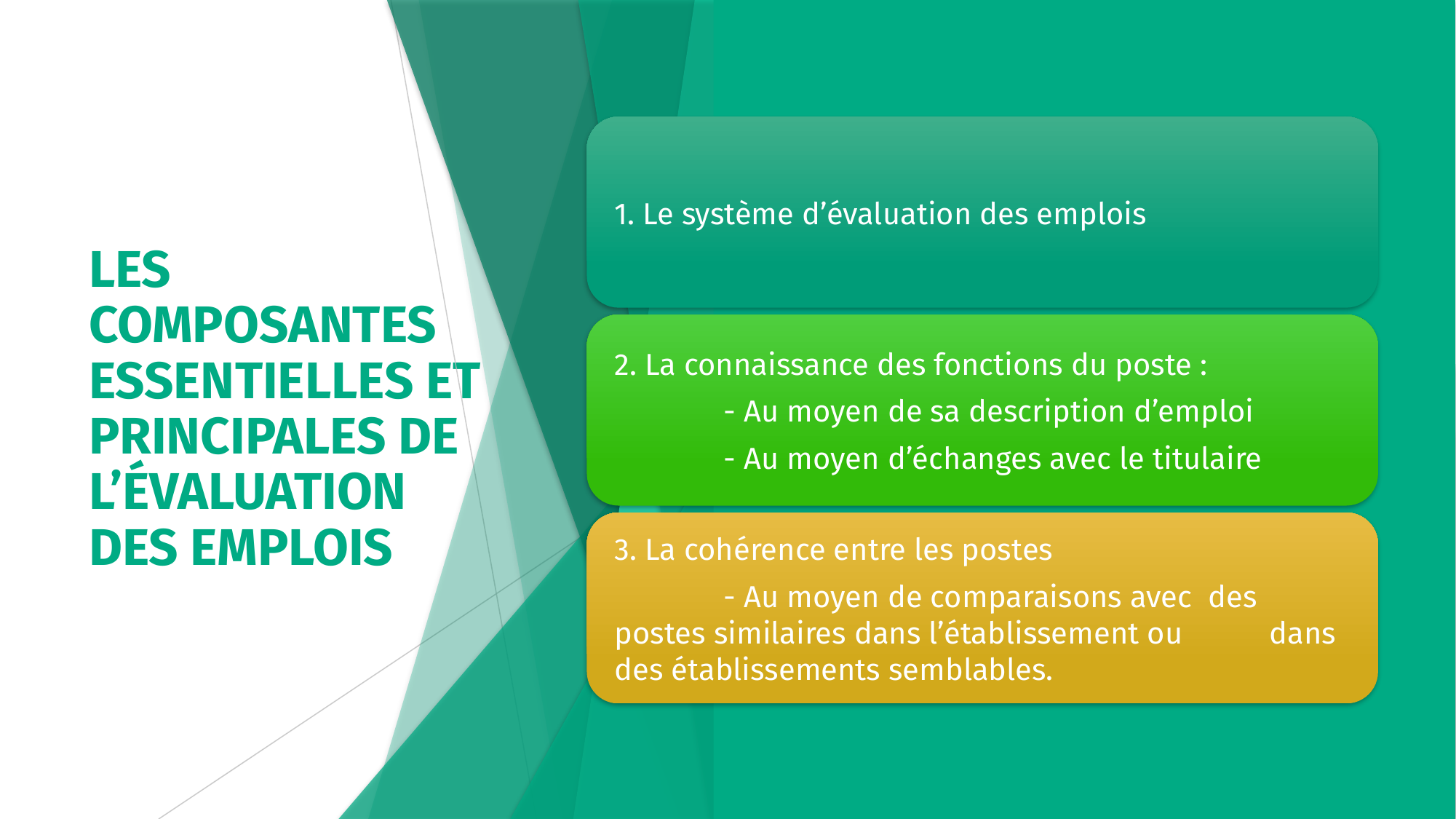

1. Le système d’évaluation des emplois
2. La connaissance des fonctions du poste :
	- Au moyen de sa description d’emploi
	- Au moyen d’échanges avec le titulaire
3. La cohérence entre les postes
	- Au moyen de comparaisons avec  des 	postes similaires dans l’établissement ou 	dans des établissements semblables.
# LES COMPOSANTES ESSENTIELLES ET PRINCIPALES DE L’ÉVALUATION DES EMPLOIS